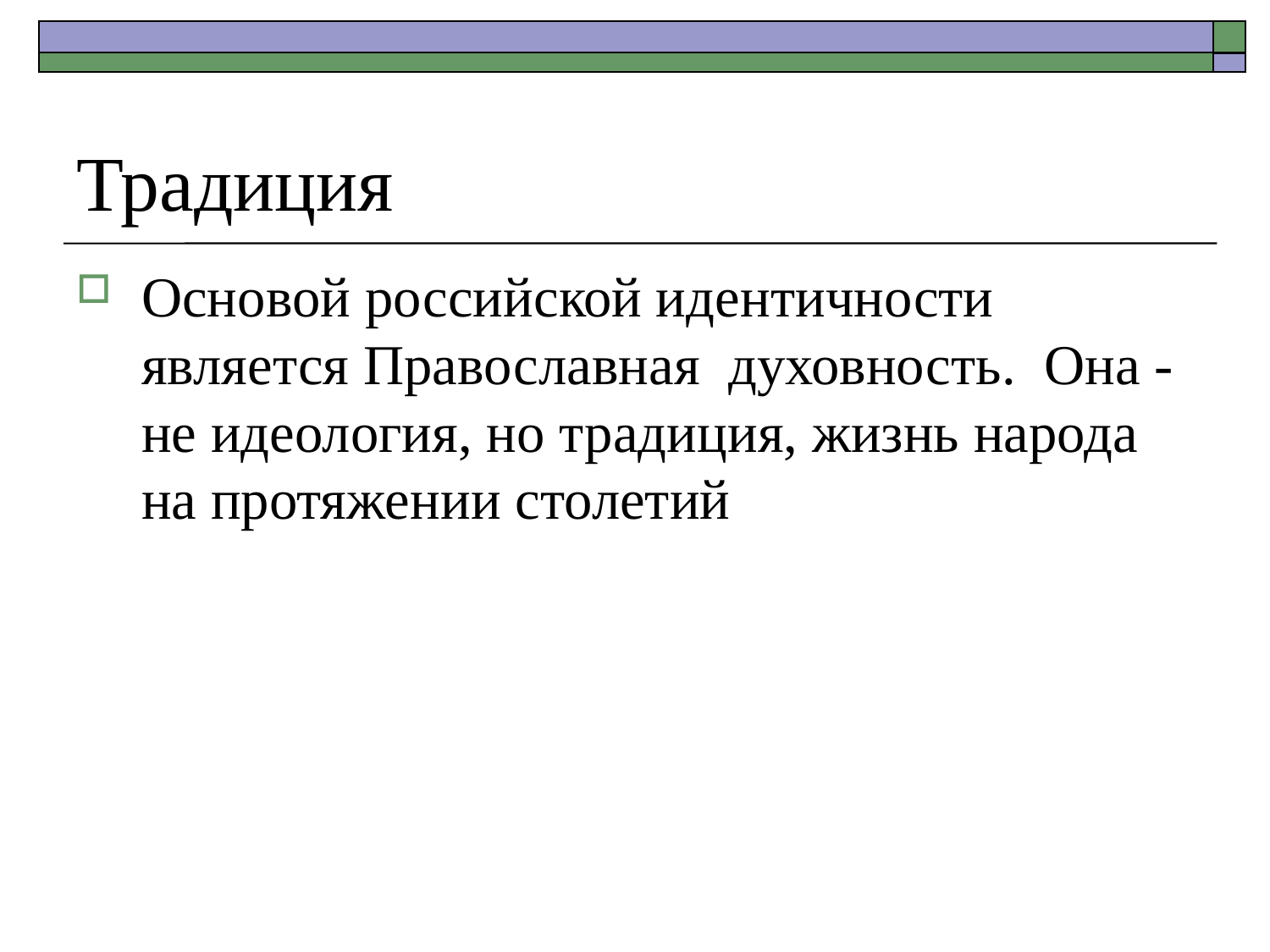

# Традиция
Основой российской идентичности является Православная  духовность.  Она - не идеология, но традиция, жизнь народа на протяжении столетий